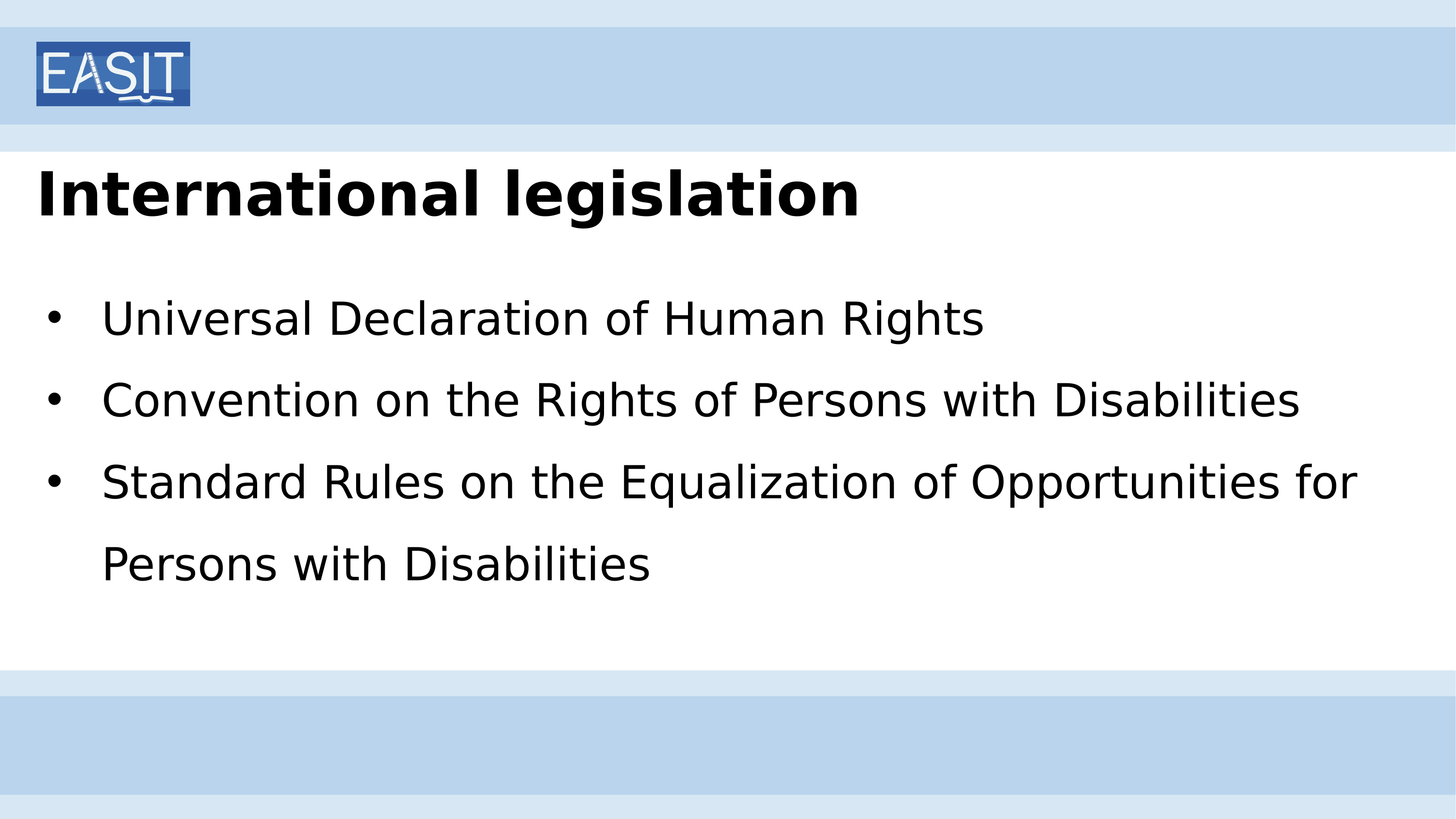

# International legislation
Universal Declaration of Human Rights
Convention on the Rights of Persons with Disabilities
Standard Rules on the Equalization of Opportunities for Persons with Disabilities